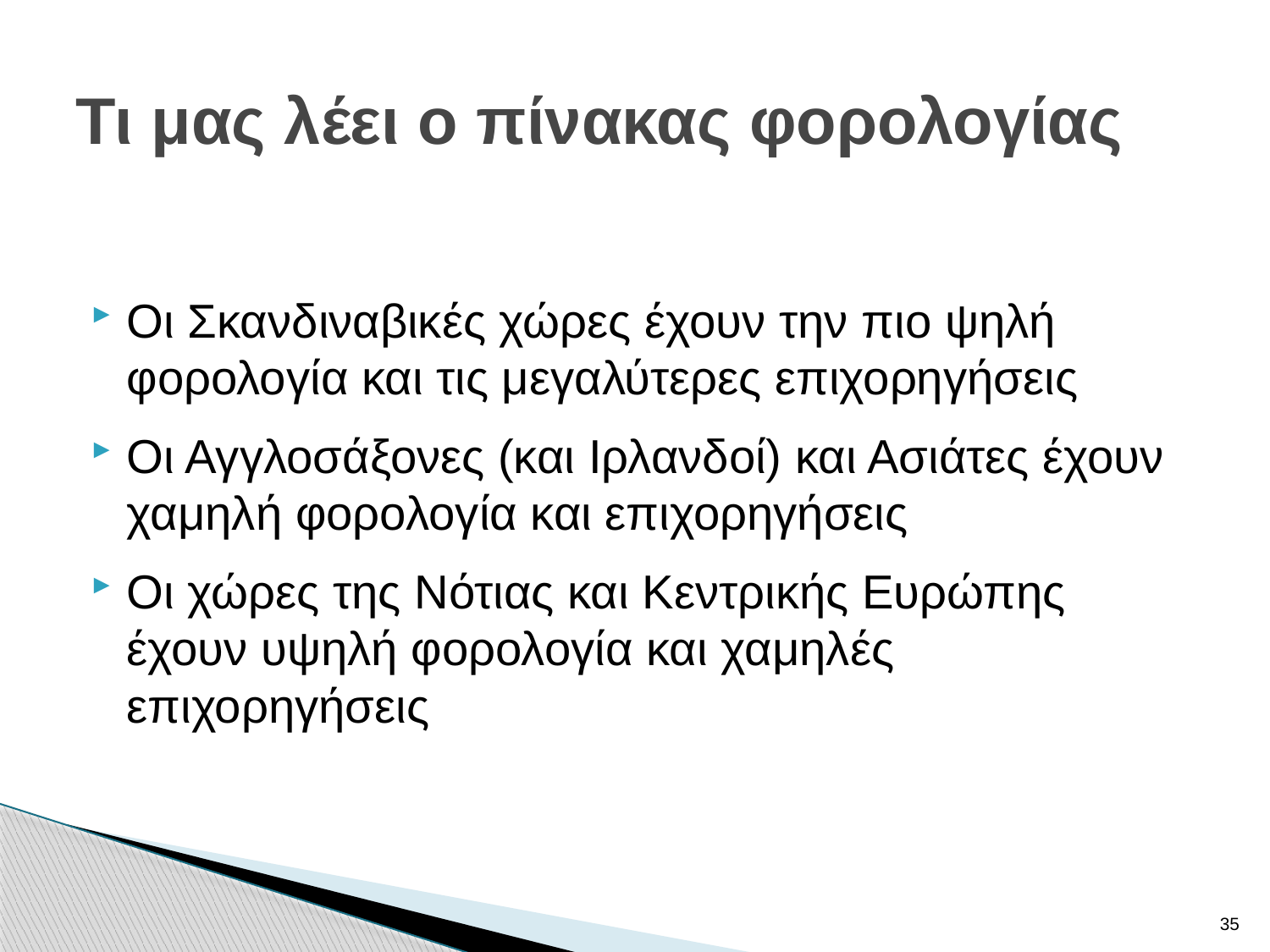

# Τι μας λέει ο πίνακας φορολογίας

Οι Σκανδιναβικές χώρες έχουν την πιο ψηλή φορολογία και τις μεγαλύτερες επιχορηγήσεις
Οι Αγγλοσάξονες (και Ιρλανδοί) και Ασιάτες έχουν χαμηλή φορολογία και επιχορηγήσεις
Οι χώρες της Νότιας και Κεντρικής Ευρώπης έχουν υψηλή φορολογία και χαμηλές επιχορηγήσεις
35